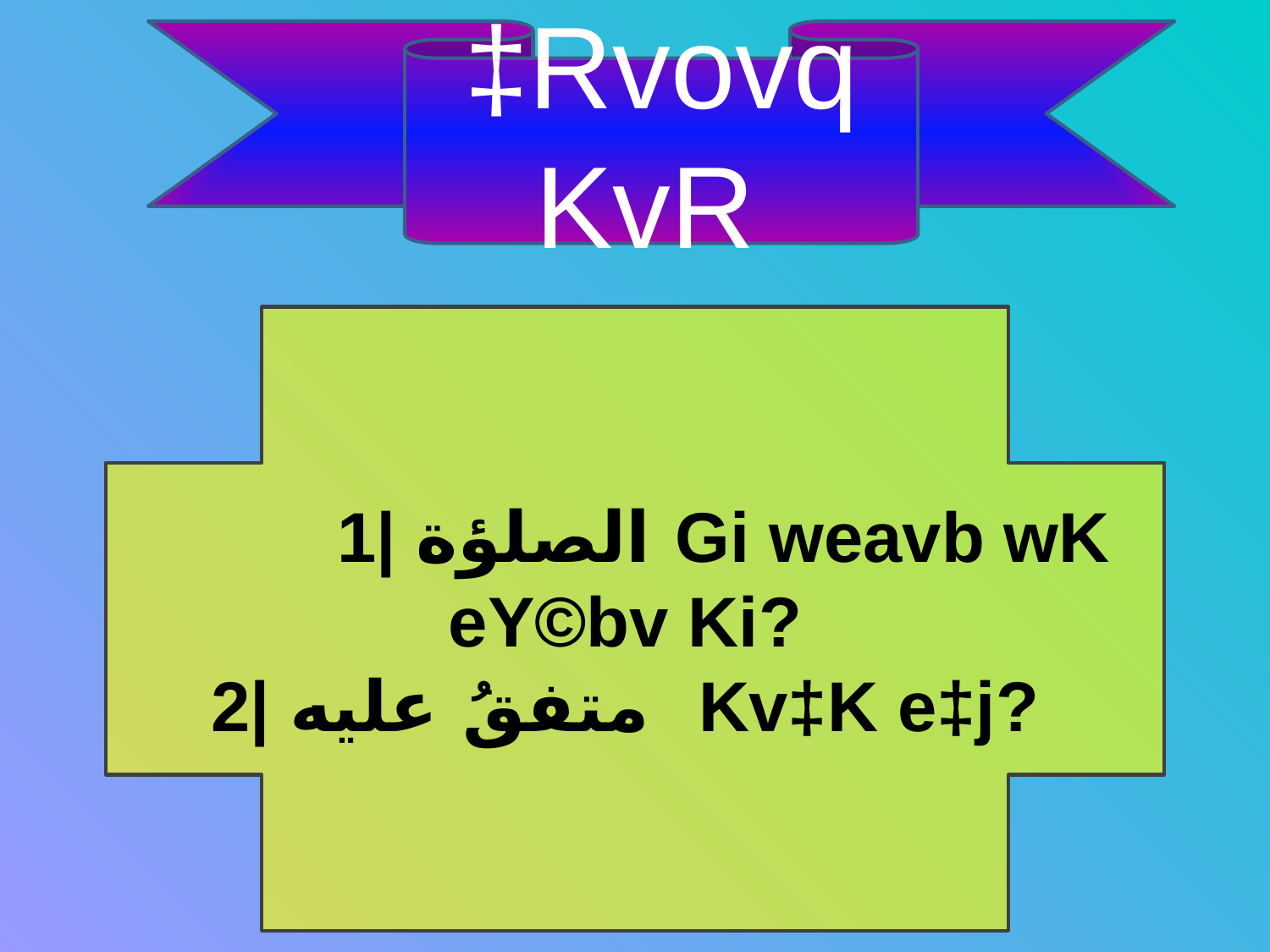

‡Rvovq KvR

         1| الصلؤة Gi weavb wK eY©bv Ki?
2| متفقُ عليه  Kv‡K e‡j?